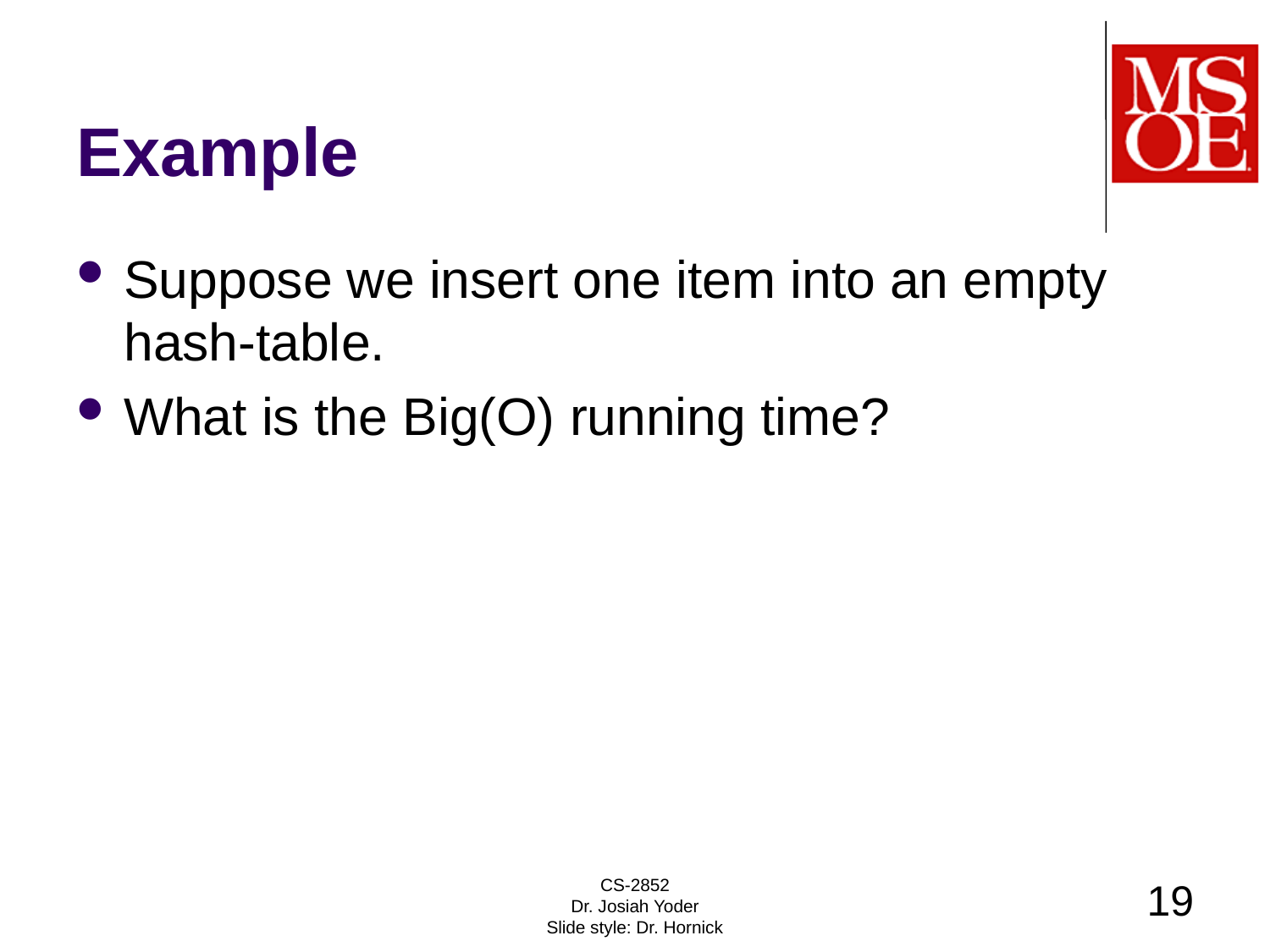

# Example
Suppose we insert one item into an empty hash-table.
What is the Big(O) running time?
CS-2852
Dr. Josiah Yoder
Slide style: Dr. Hornick
19